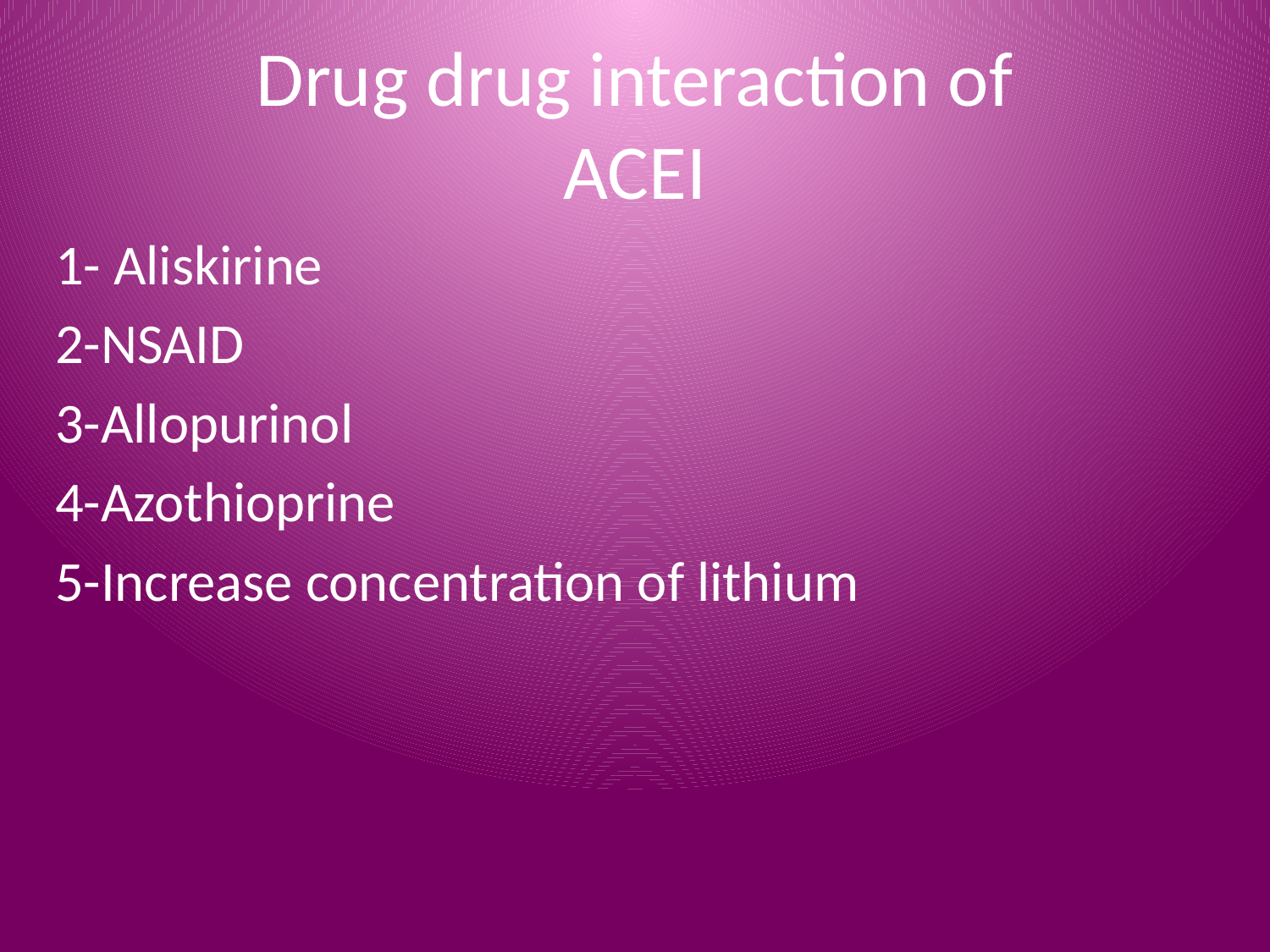

# Drug drug interaction of ACEI
1- Aliskirine
2-NSAID
3-Allopurinol
4-Azothioprine
5-Increase concentration of lithium